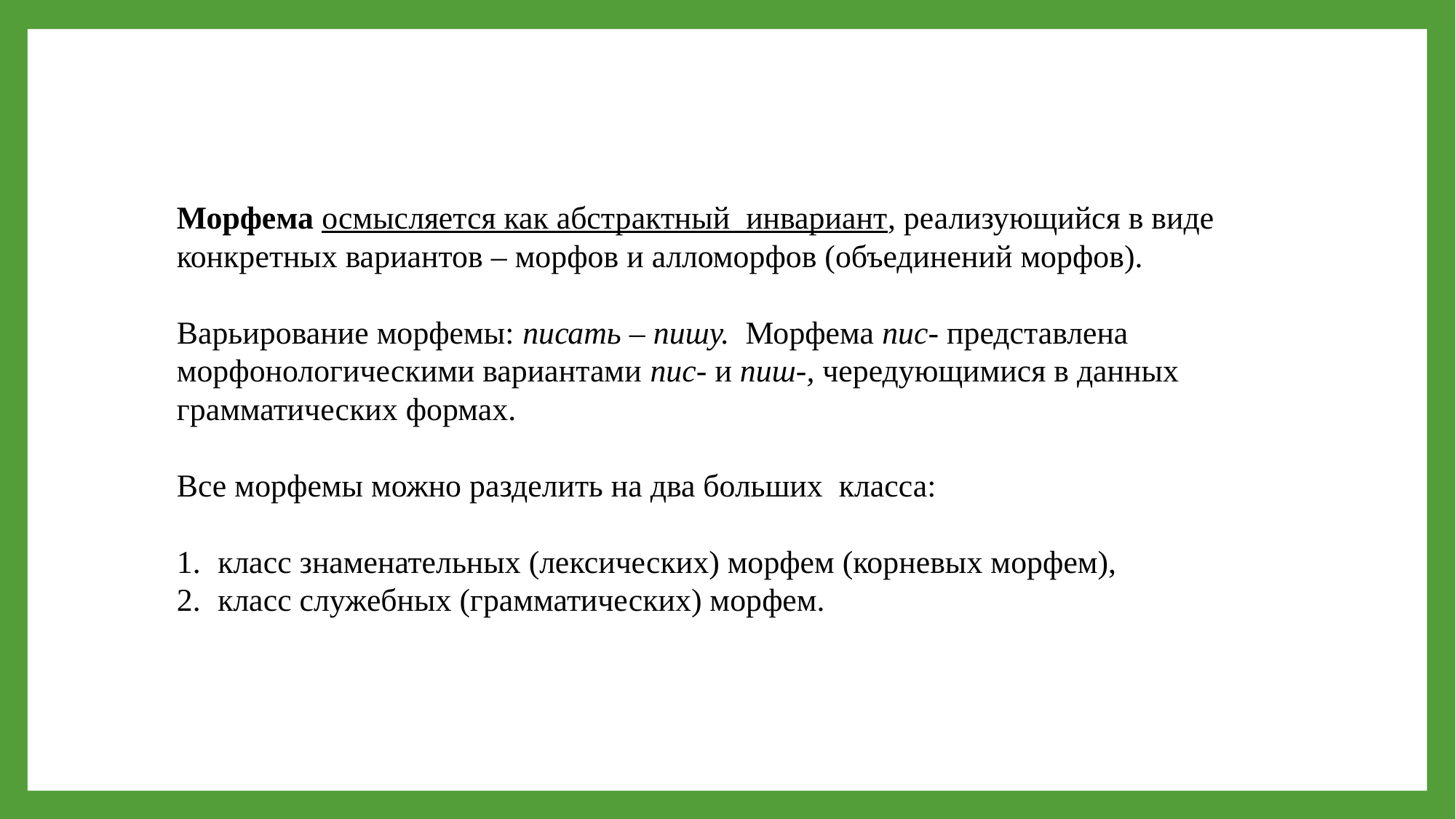

Морфема осмысляется как абстрактный  инвариант, реализующийся в виде  конкретных вариантов – морфов и алломорфов (объединений морфов).

Варьирование морфемы: писать – пишу.  Морфема пис- представлена морфонологическими вариантами пис- и пиш-, чередующимися в данных грамматических формах.

Все морфемы можно разделить на два больших  класса:

класс знаменательных (лексических) морфем (корневых морфем),
класс служебных (грамматических) морфем.